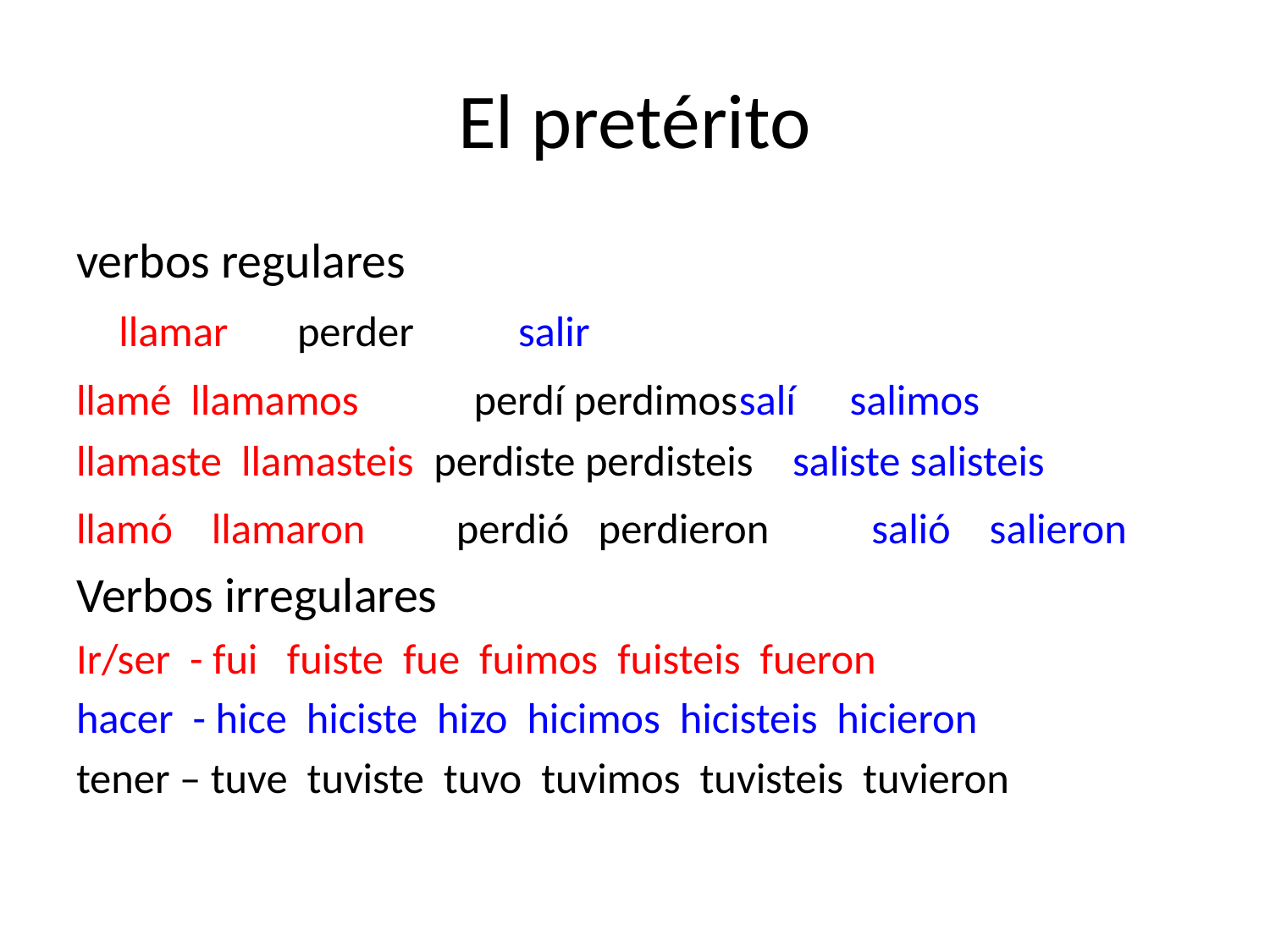

# El pretérito
verbos regulares
    llamar					perder					salir
llamé  llamamos	      perdí perdimos		salí  	salimos
llamaste  llamasteis  perdiste perdisteis    saliste salisteis
llamó    llamaron	     perdió   perdieron	  salió    salieron
Verbos irregulares
Ir/ser  - fui   fuiste  fue  fuimos  fuisteis  fueron
hacer  - hice  hiciste  hizo  hicimos  hicisteis  hicieron
tener – tuve  tuviste  tuvo  tuvimos  tuvisteis  tuvieron